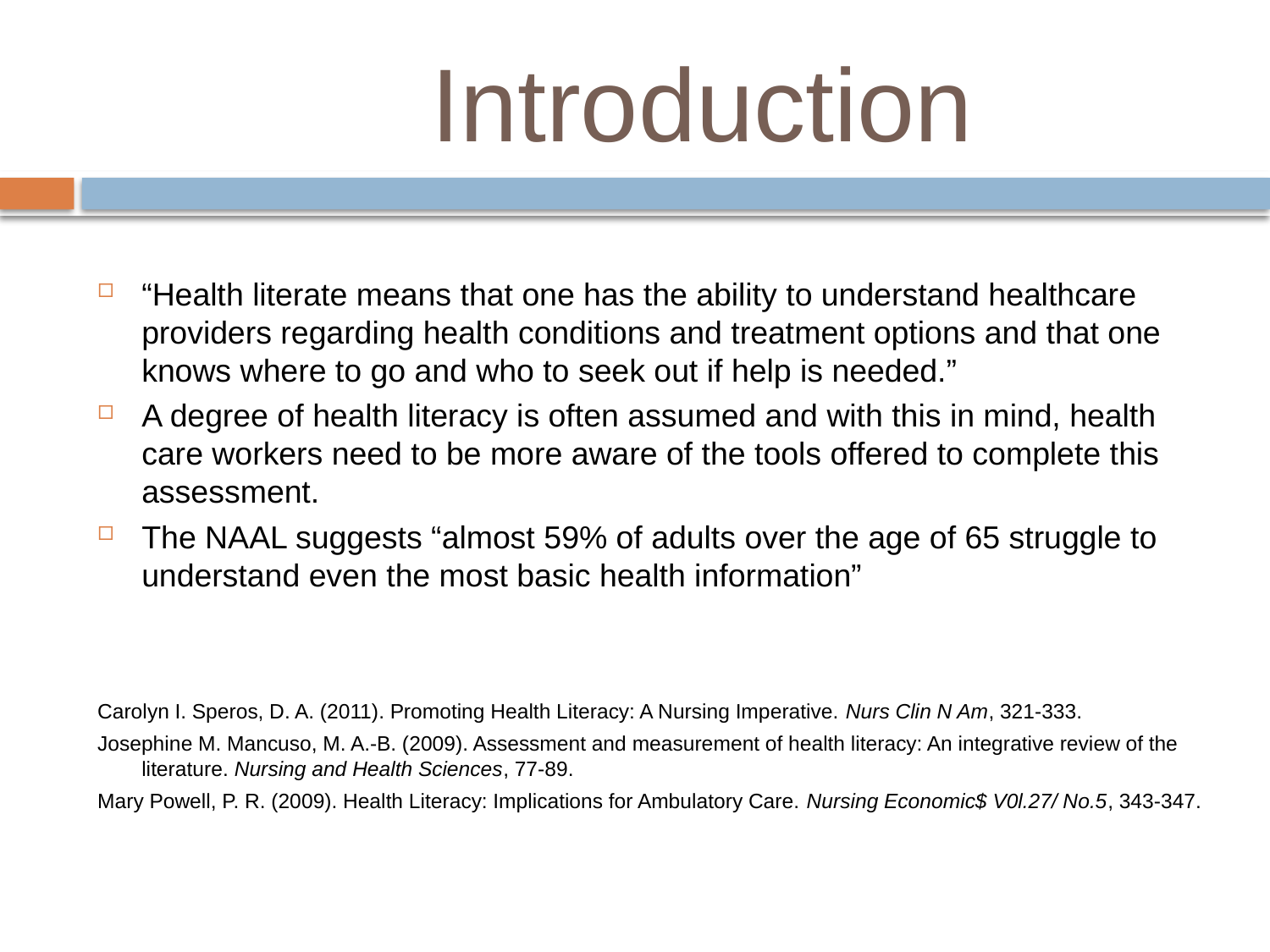

# Introduction

“Health literate means that one has the ability to understand healthcare providers regarding health conditions and treatment options and that one knows where to go and who to seek out if help is needed.”
A degree of health literacy is often assumed and with this in mind, health care workers need to be more aware of the tools offered to complete this assessment.
The NAAL suggests “almost 59% of adults over the age of 65 struggle to understand even the most basic health information”

Carolyn I. Speros, D. A. (2011). Promoting Health Literacy: A Nursing Imperative. Nurs Clin N Am, 321-333.
Josephine M. Mancuso, M. A.-B. (2009). Assessment and measurement of health literacy: An integrative review of the literature. Nursing and Health Sciences, 77-89.
Mary Powell, P. R. (2009). Health Literacy: Implications for Ambulatory Care. Nursing Economic$ V0l.27/ No.5, 343-347.